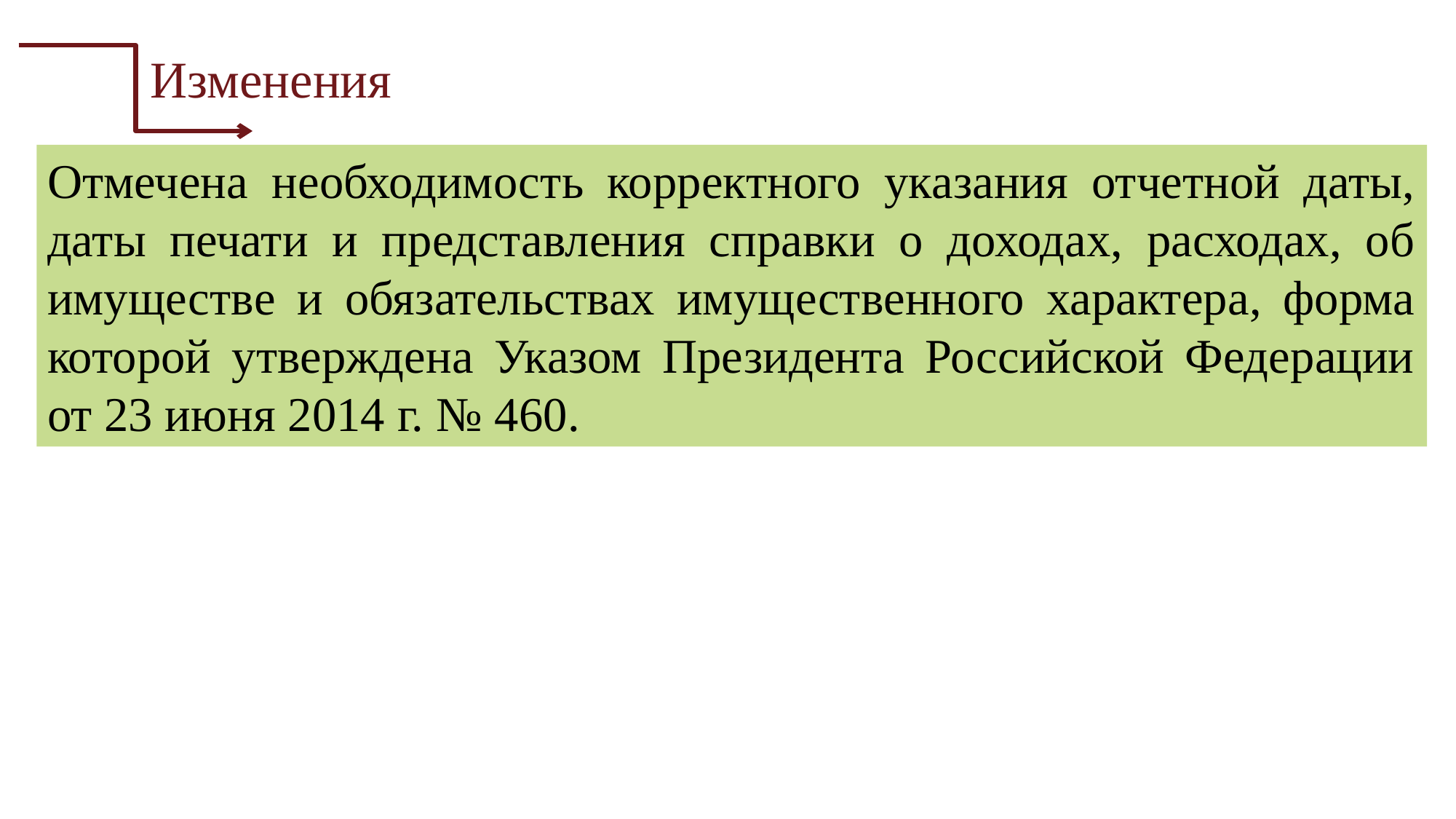

Изменения
Отмечена необходимость корректного указания отчетной даты, даты печати и представления справки о доходах, расходах, об имуществе и обязательствах имущественного характера, форма которой утверждена Указом Президента Российской Федерации от 23 июня 2014 г. № 460.